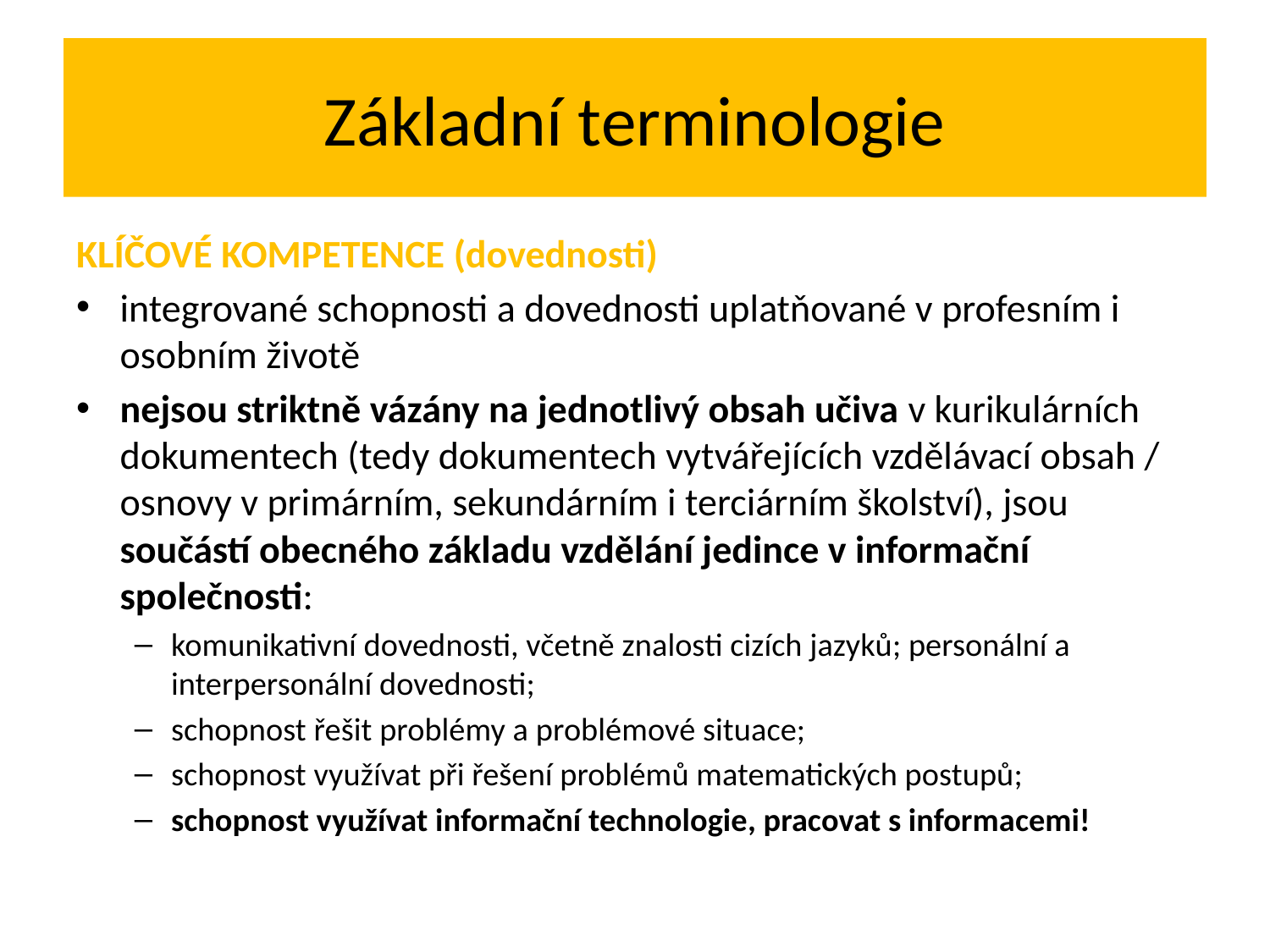

# Základní terminologie
klíčové kompetence (dovednosti)
integrované schopnosti a dovednosti uplatňované v profesním i osobním životě
nejsou striktně vázány na jednotlivý obsah učiva v kurikulárních dokumentech (tedy dokumentech vytvářejících vzdělávací obsah / osnovy v primárním, sekundárním i terciárním školství), jsou součástí obecného základu vzdělání jedince v informační společnosti:
komunikativní dovednosti, včetně znalosti cizích jazyků; personální a interpersonální dovednosti;
schopnost řešit problémy a problémové situace;
schopnost využívat při řešení problémů matematických postupů;
schopnost využívat informační technologie, pracovat s informacemi!